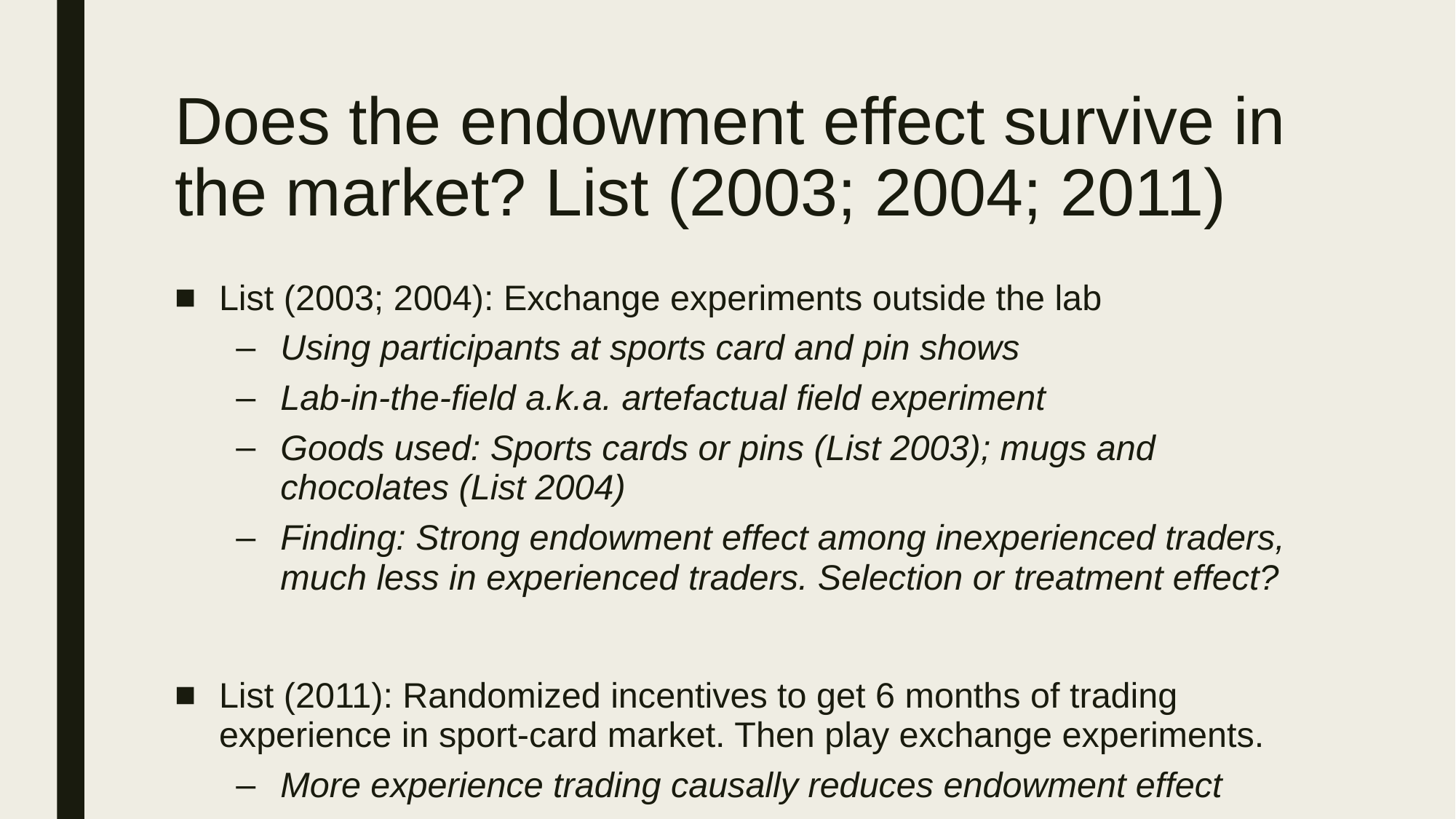

# Does the endowment effect survive in the market? List (2003; 2004; 2011)
List (2003; 2004): Exchange experiments outside the lab
Using participants at sports card and pin shows
Lab-in-the-field a.k.a. artefactual field experiment
Goods used: Sports cards or pins (List 2003); mugs and chocolates (List 2004)
Finding: Strong endowment effect among inexperienced traders, much less in experienced traders. Selection or treatment effect?

List (2011): Randomized incentives to get 6 months of trading experience in sport-card market. Then play exchange experiments.
More experience trading causally reduces endowment effect